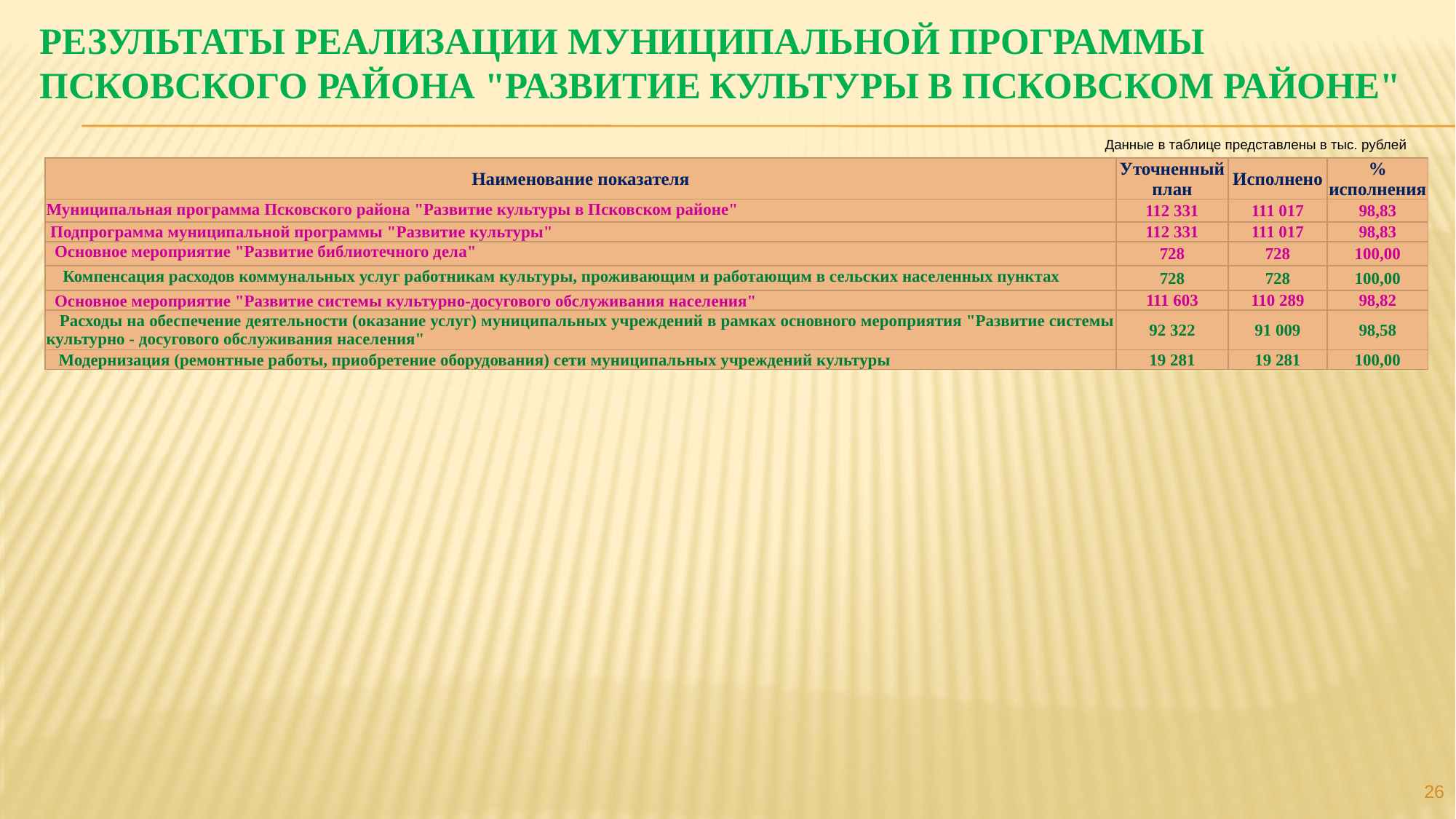

# Результаты реализации муниципальной программы Псковского района "Развитие культуры в Псковском районе"
Данные в таблице представлены в тыс. рублей
| Наименование показателя | Уточненный план | Исполнено | % исполнения |
| --- | --- | --- | --- |
| Муниципальная программа Псковского района "Развитие культуры в Псковском районе" | 112 331 | 111 017 | 98,83 |
| Подпрограмма муниципальной программы "Развитие культуры" | 112 331 | 111 017 | 98,83 |
| Основное мероприятие "Развитие библиотечного дела" | 728 | 728 | 100,00 |
| Компенсация расходов коммунальных услуг работникам культуры, проживающим и работающим в сельских населенных пунктах | 728 | 728 | 100,00 |
| Основное мероприятие "Развитие системы культурно-досугового обслуживания населения" | 111 603 | 110 289 | 98,82 |
| Расходы на обеспечение деятельности (оказание услуг) муниципальных учреждений в рамках основного мероприятия "Развитие системы культурно - досугового обслуживания населения" | 92 322 | 91 009 | 98,58 |
| Модернизация (ремонтные работы, приобретение оборудования) сети муниципальных учреждений культуры | 19 281 | 19 281 | 100,00 |
26